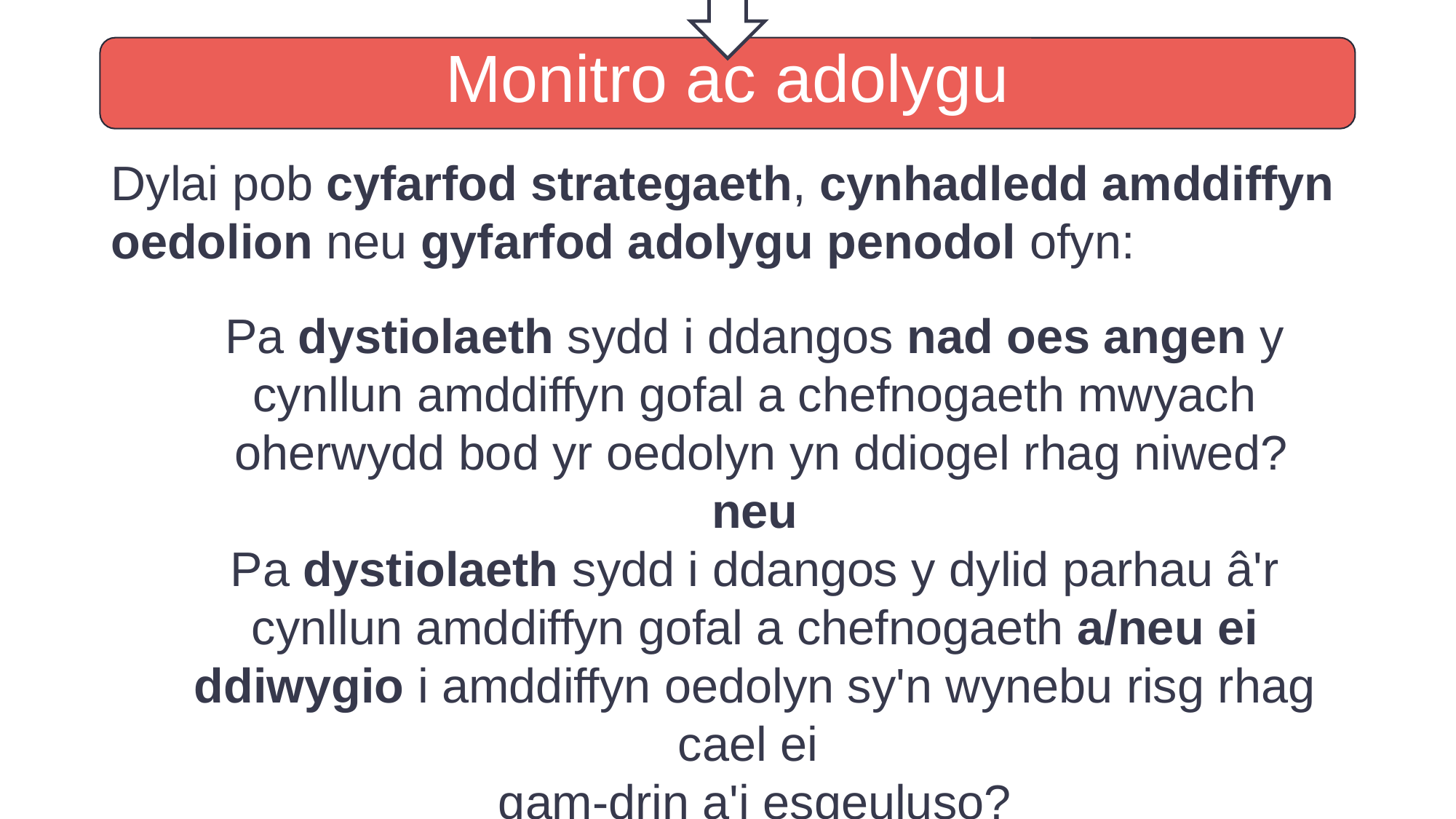

Monitro ac adolygu
Dylai pob cyfarfod strategaeth, cynhadledd amddiffyn oedolion neu gyfarfod adolygu penodol ofyn:
Pa dystiolaeth sydd i ddangos nad oes angen y cynllun amddiffyn gofal a chefnogaeth mwyach
 oherwydd bod yr oedolyn yn ddiogel rhag niwed?
neu
Pa dystiolaeth sydd i ddangos y dylid parhau â'r cynllun amddiffyn gofal a chefnogaeth a/neu ei ddiwygio i amddiffyn oedolyn sy'n wynebu risg rhag cael ei
gam-drin a'i esgeuluso?